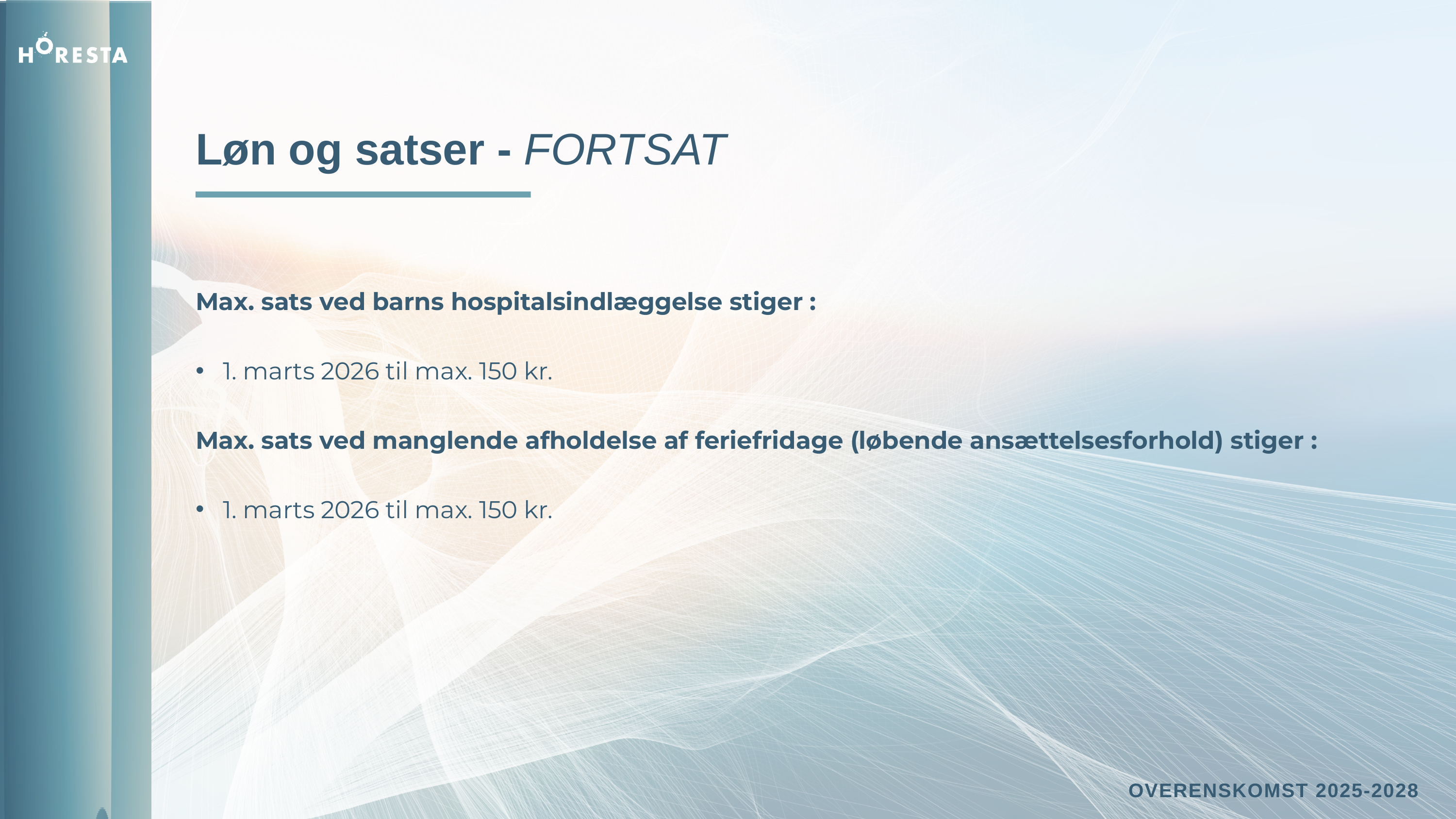

Løn og satser - FORTSAT

Max. sats ved barns hospitalsindlæggelse stiger :

1. marts 2026 til max. 150 kr.

Max. sats ved manglende afholdelse af feriefridage (løbende ansættelsesforhold) stiger :

1. marts 2026 til max. 150 kr.